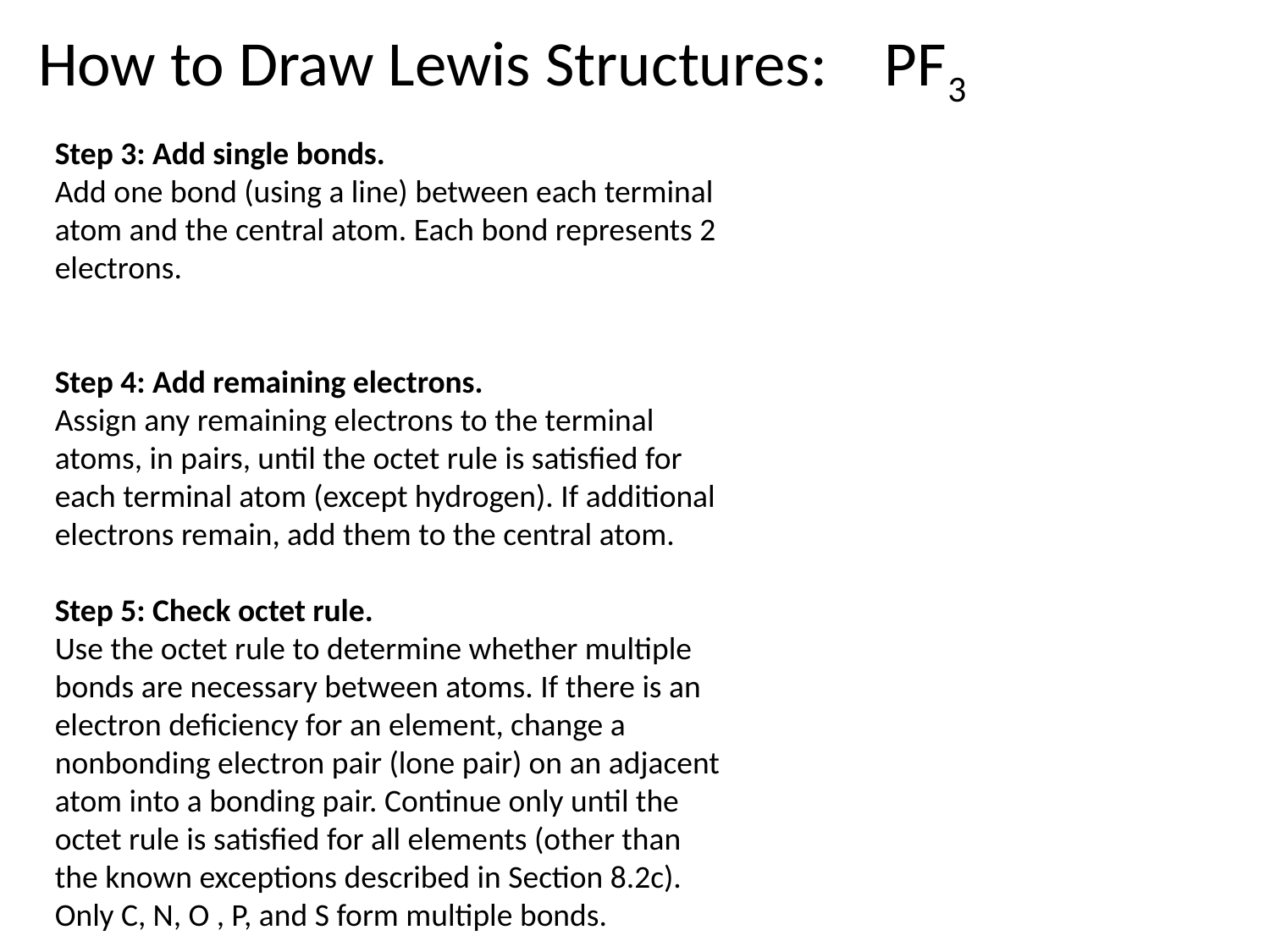

How to Draw Lewis Structures:    PF3
Step 3: Add single bonds.
Add one bond (using a line) between each terminal atom and the central atom. Each bond represents 2 electrons.

Step 4: Add remaining electrons.
Assign any remaining electrons to the terminal atoms, in pairs, until the octet rule is satisfied for each terminal atom (except hydrogen). If additional electrons remain, add them to the central atom.

Step 5: Check octet rule.
Use the octet rule to determine whether multiple bonds are necessary between atoms. If there is an electron deficiency for an element, change a nonbonding electron pair (lone pair) on an adjacent atom into a bonding pair. Continue only until the octet rule is satisfied for all elements (other than the known exceptions described in Section 8.2c).
Only C, N, O , P, and S form multiple bonds.